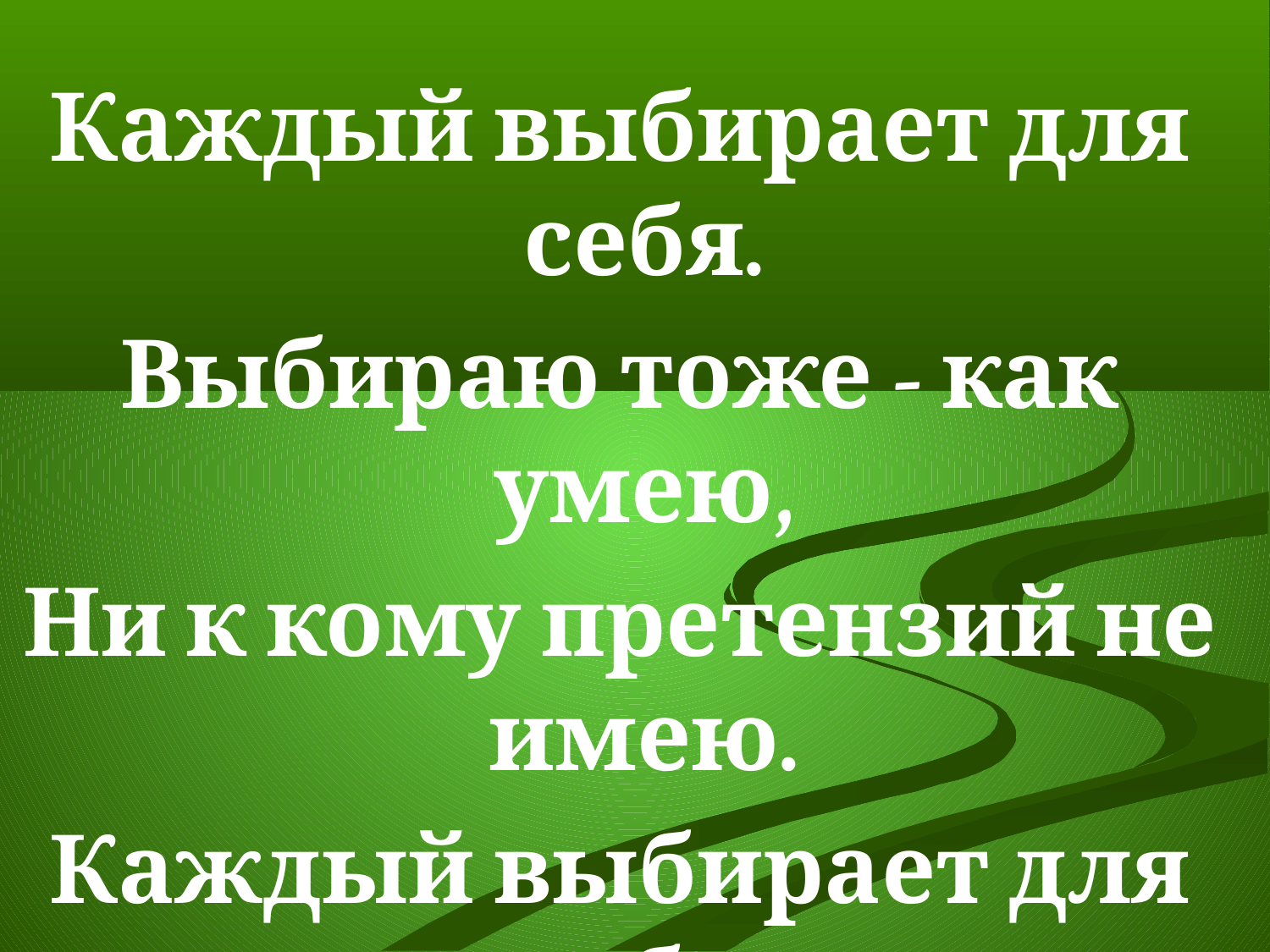

Каждый выбирает для себя.
Выбираю тоже - как умею,
Ни к кому претензий не имею.
Каждый выбирает для себя.
Ю.Д. Левитанский